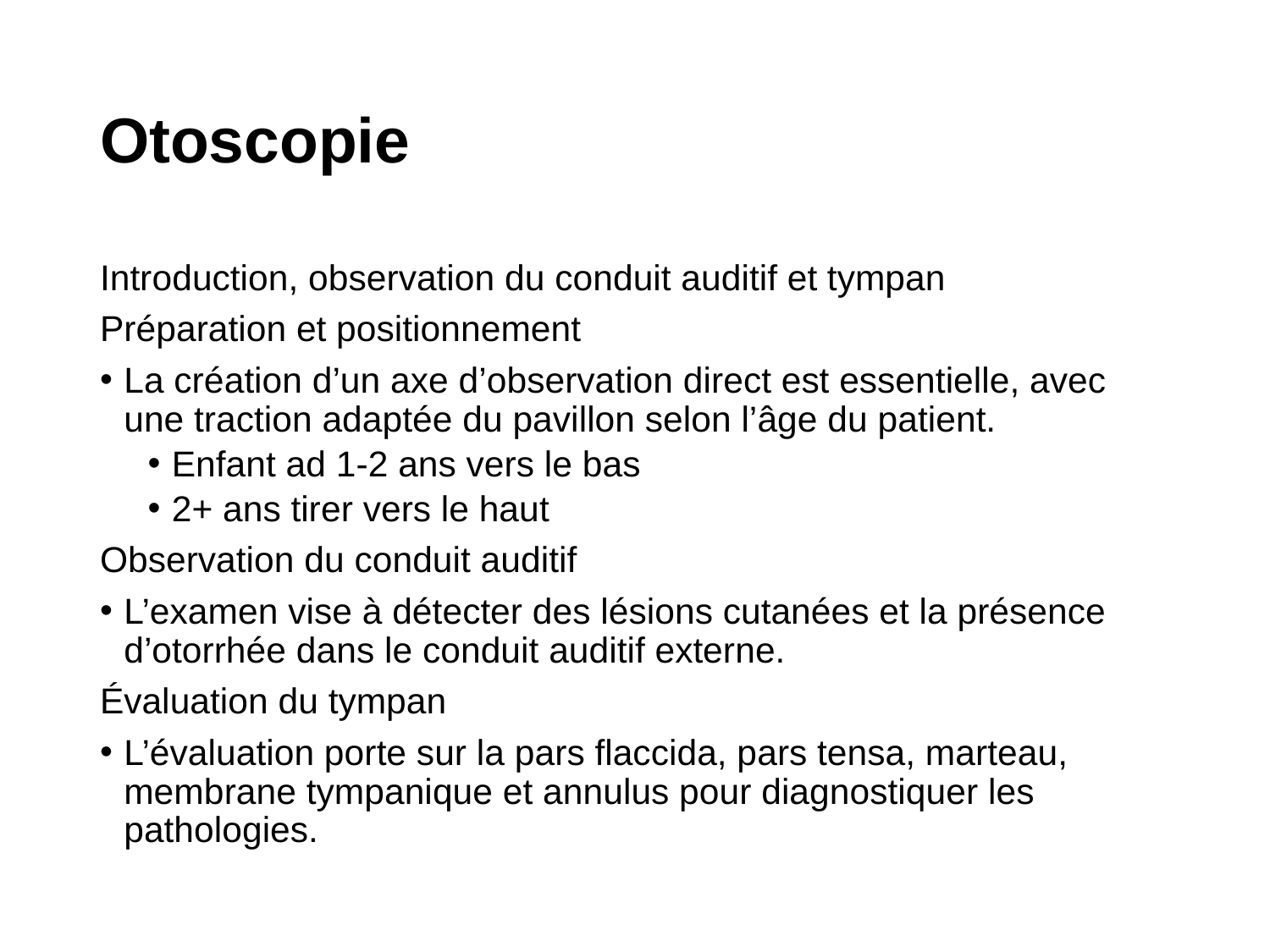

# Otoscopie
Introduction, observation du conduit auditif et tympan
Préparation et positionnement
La création d’un axe d’observation direct est essentielle, avec une traction adaptée du pavillon selon l’âge du patient.
Enfant ad 1-2 ans vers le bas
2+ ans tirer vers le haut
Observation du conduit auditif
L’examen vise à détecter des lésions cutanées et la présence d’otorrhée dans le conduit auditif externe.
Évaluation du tympan
L’évaluation porte sur la pars flaccida, pars tensa, marteau, membrane tympanique et annulus pour diagnostiquer les pathologies.